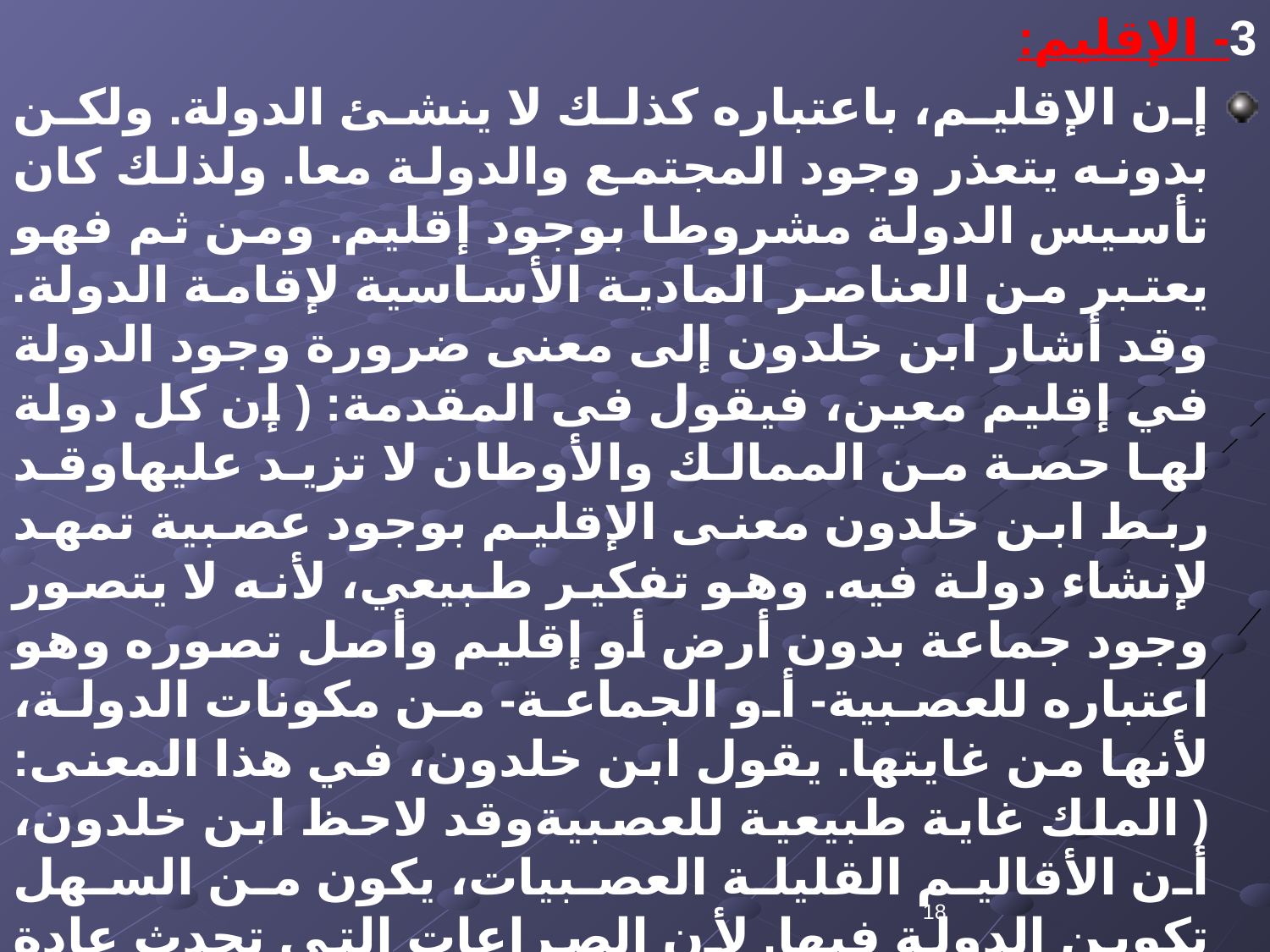

3- الإقليم:
إن الإقليم، باعتباره كذلك لا ينشئ الدولة. ولكن بدونه يتعذر وجود المجتمع والدولة معا. ولذلك كان تأسيس الدولة مشروطا بوجود إقليم. ومن ثم فهو يعتبر من العناصر المادية الأساسية لإقامة الدولة. وقد أشار ابن خلدون إلى معنى ضرورة وجود الدولة في إقليم معين، فيقول فى المقدمة: ( إن كل دولة لها حصة من الممالك والأوطان لا تزيد عليهاوقد ربط ابن خلدون معنى الإقليم بوجود عصبية تمهد لإنشاء دولة فيه. وهو تفكير طبيعي، لأنه لا يتصور وجود جماعة بدون أرض أو إقليم وأصل تصوره وهو اعتباره للعصبية- أو الجماعة- من مكونات الدولة، لأنها من غايتها. يقول ابن خلدون، في هذا المعنى: ( الملك غاية طبيعية للعصبيةوقد لاحظ ابن خلدون، أن الأقاليم القليلة العصبيات، يكون من السهل تكوين الدولة فيها. لأن الصراعات التي تحدث عادة بين العصائب- والتي يتأخر بسببها تكوين الدولة- تكون نادرة الوقوع لسيطرة الوازع العصباني على الإقليم الذي توجد فيه الدولة. إذ أن:  ( الأوطان الخالية من العصبيات، يسهل تمهيد الدولة فيها، ويكون سلطانها وازعاً، لقلة الهرج والانتفاض. ولا تحتاج الدولة فيها إلى كثير من العصبية)(

18